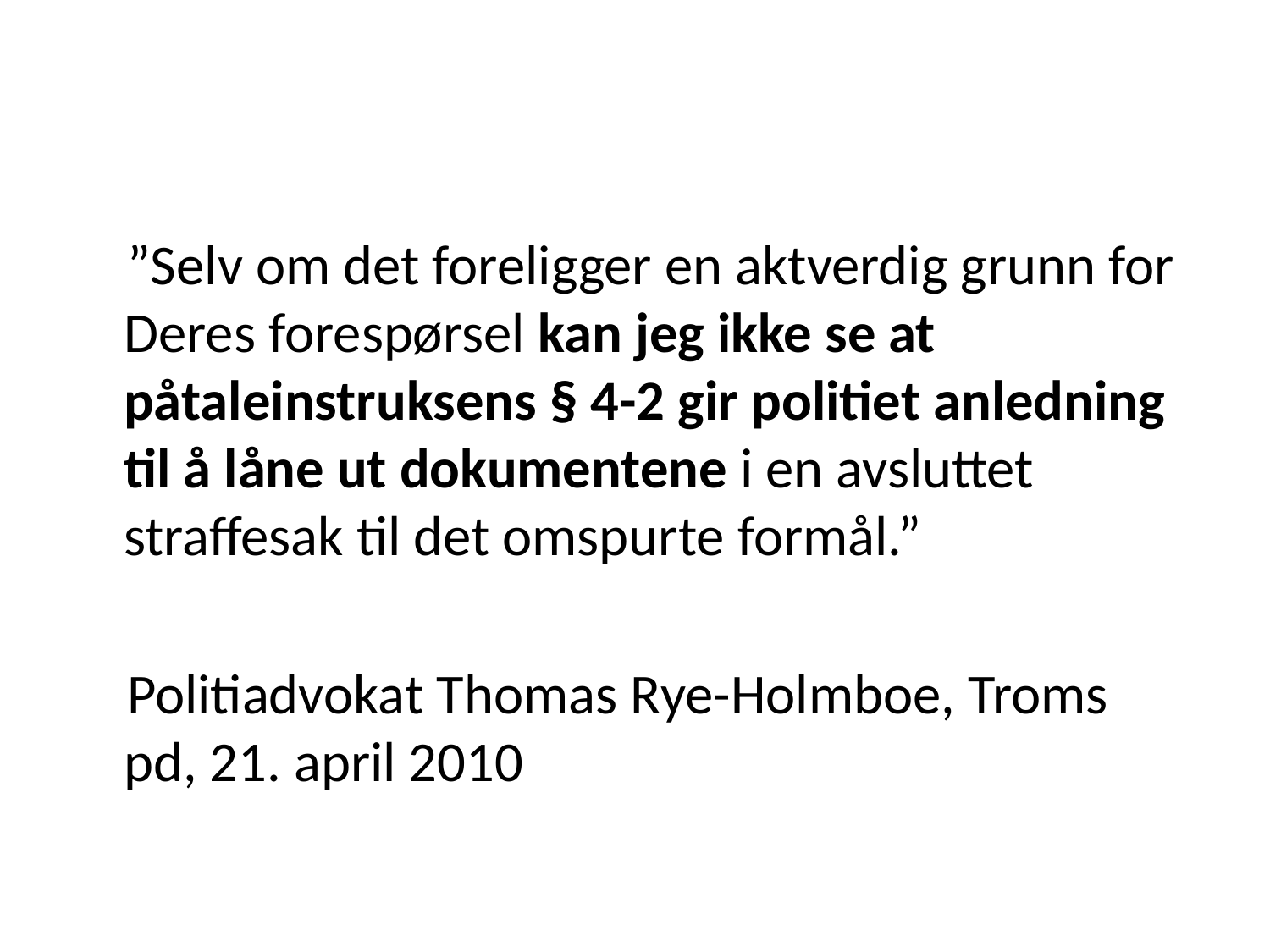

”Selv om det foreligger en aktverdig grunn for Deres forespørsel kan jeg ikke se at påtaleinstruksens § 4-2 gir politiet anledning til å låne ut dokumentene i en avsluttet straffesak til det omspurte formål.”

    Politiadvokat Thomas Rye-Holmboe, Troms pd, 21. april 2010